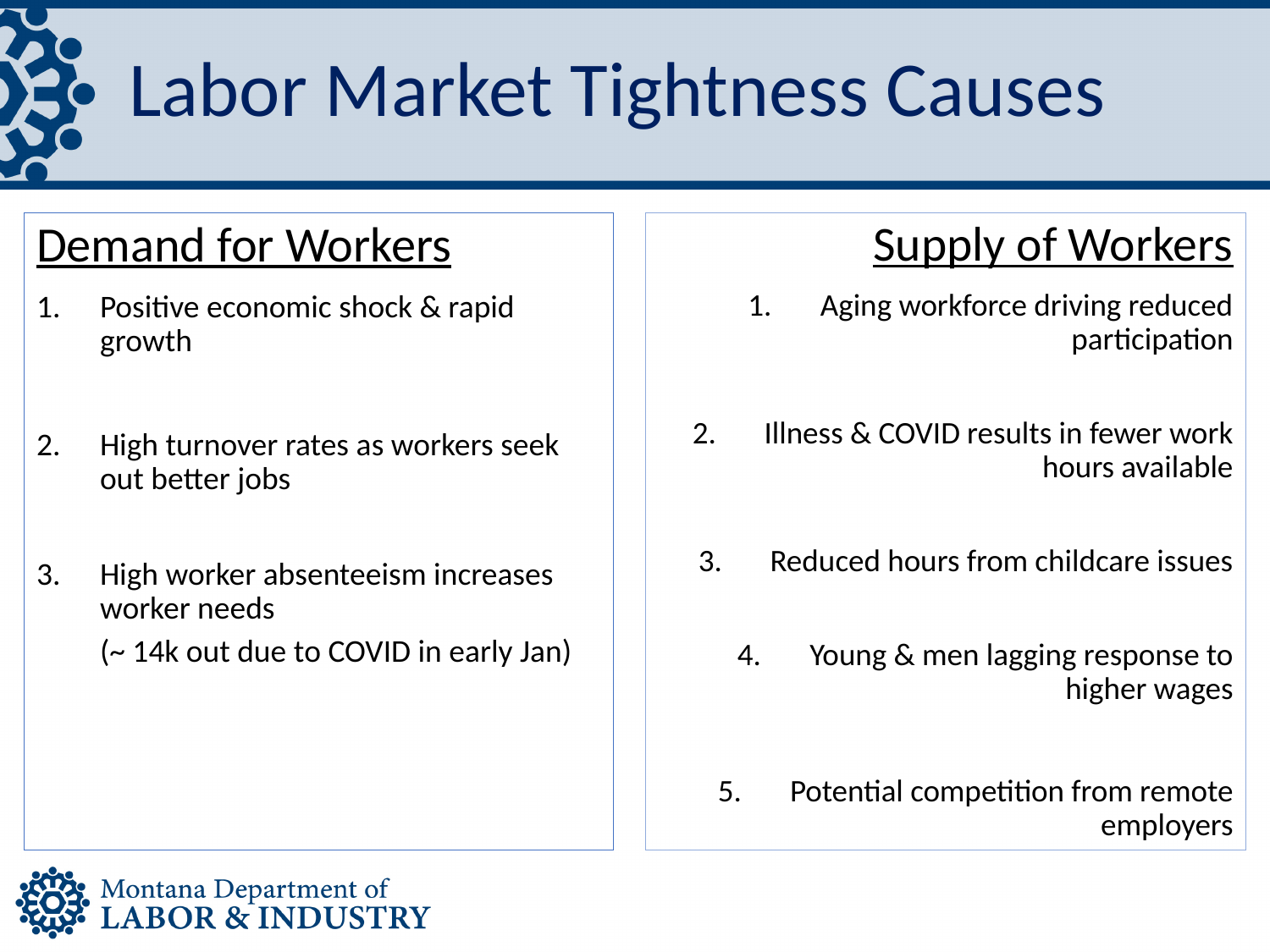

# Labor Market Tightness Causes
Demand for Workers
Positive economic shock & rapid growth

High turnover rates as workers seek out better jobs

High worker absenteeism increases worker needs
(~ 14k out due to COVID in early Jan)

Supply of Workers
Aging workforce driving reduced participation

Illness & COVID results in fewer work hours available

Reduced hours from childcare issues

Young & men lagging response to higher wages

Potential competition from remote employers